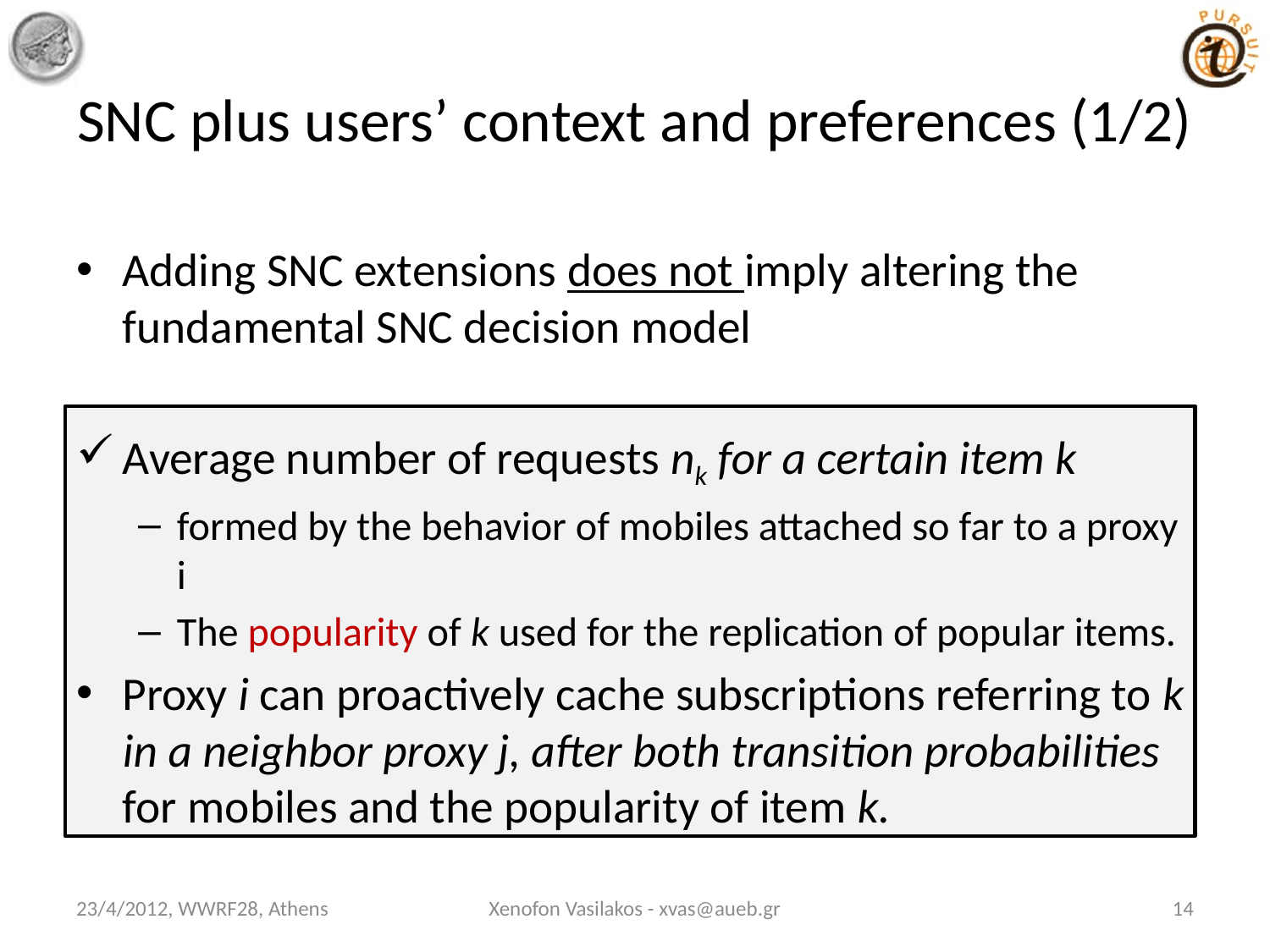

# SNC plus users’ context and preferences (1/2)
Adding SNC extensions does not imply altering the fundamental SNC decision model

Average number of requests nk for a certain item k
formed by the behavior of mobiles attached so far to a proxy i
The popularity of k used for the replication of popular items.
Proxy i can proactively cache subscriptions referring to k in a neighbor proxy j, after both transition probabilities for mobiles and the popularity of item k.

23/4/2012, WWRF28, Athens
Xenofon Vasilakos - xvas@aueb.gr
14